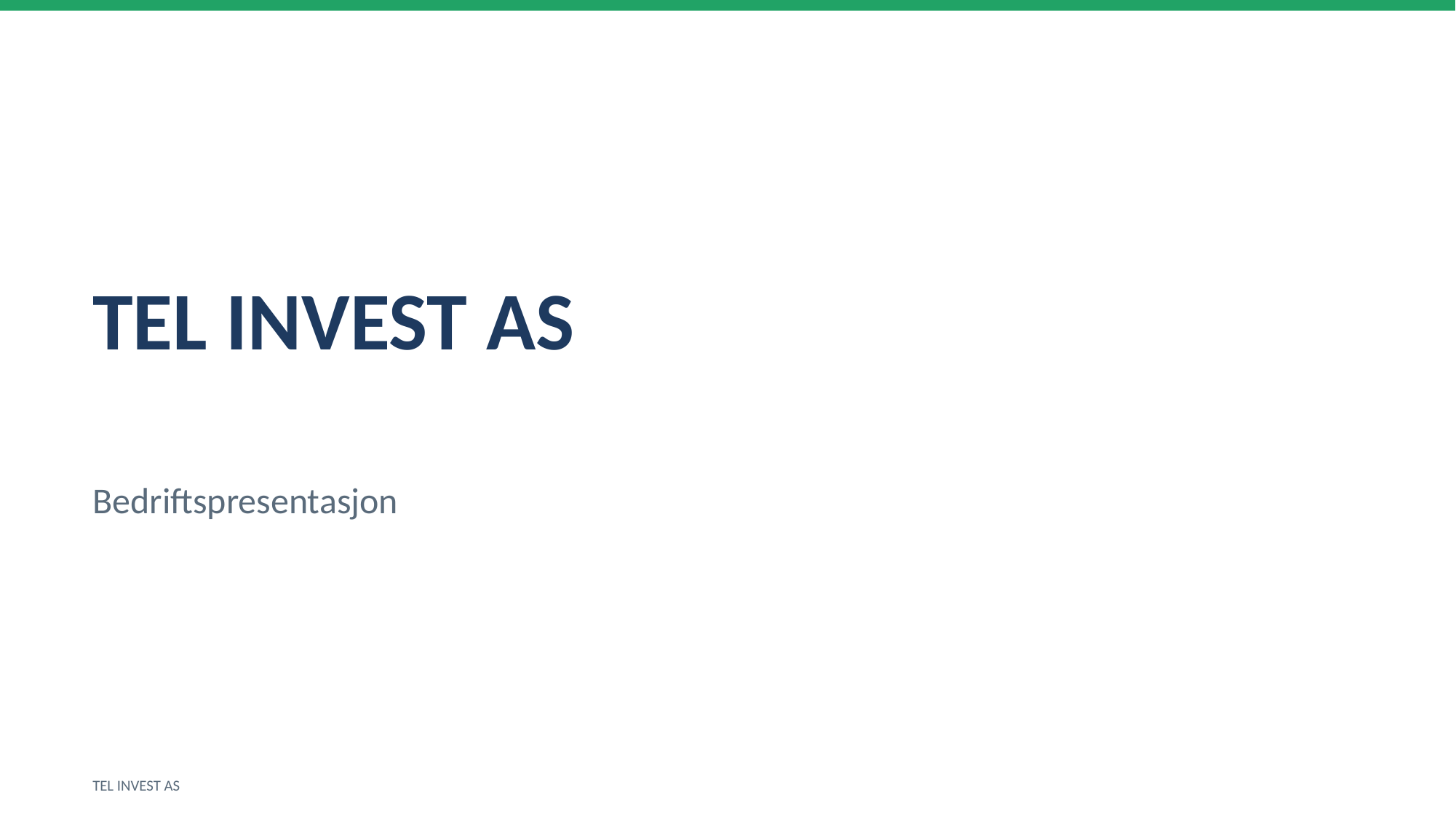

TEL INVEST AS
Bedriftspresentasjon
TEL INVEST AS